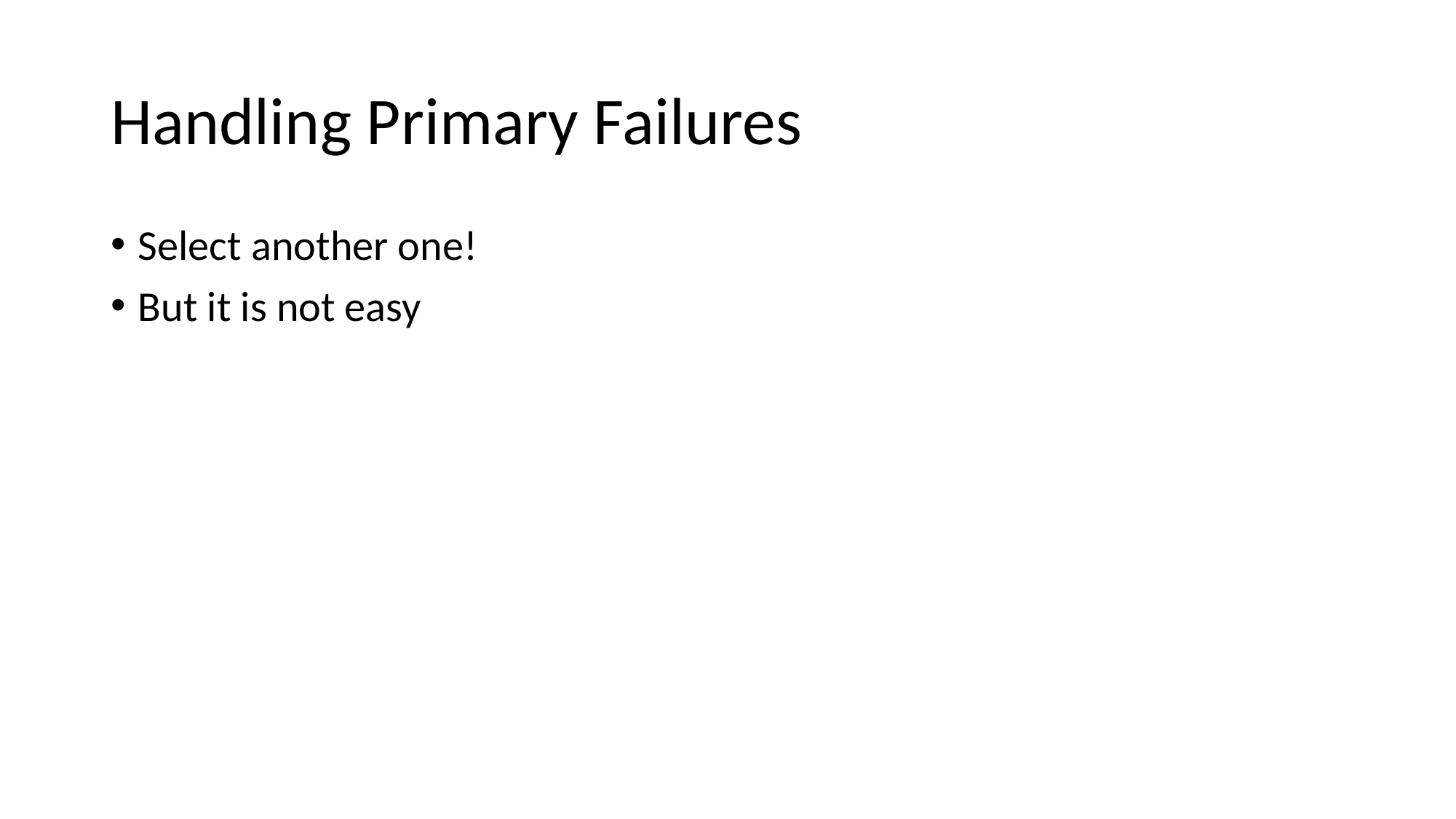

# Handling Primary Failures
Select another one!
But it is not easy